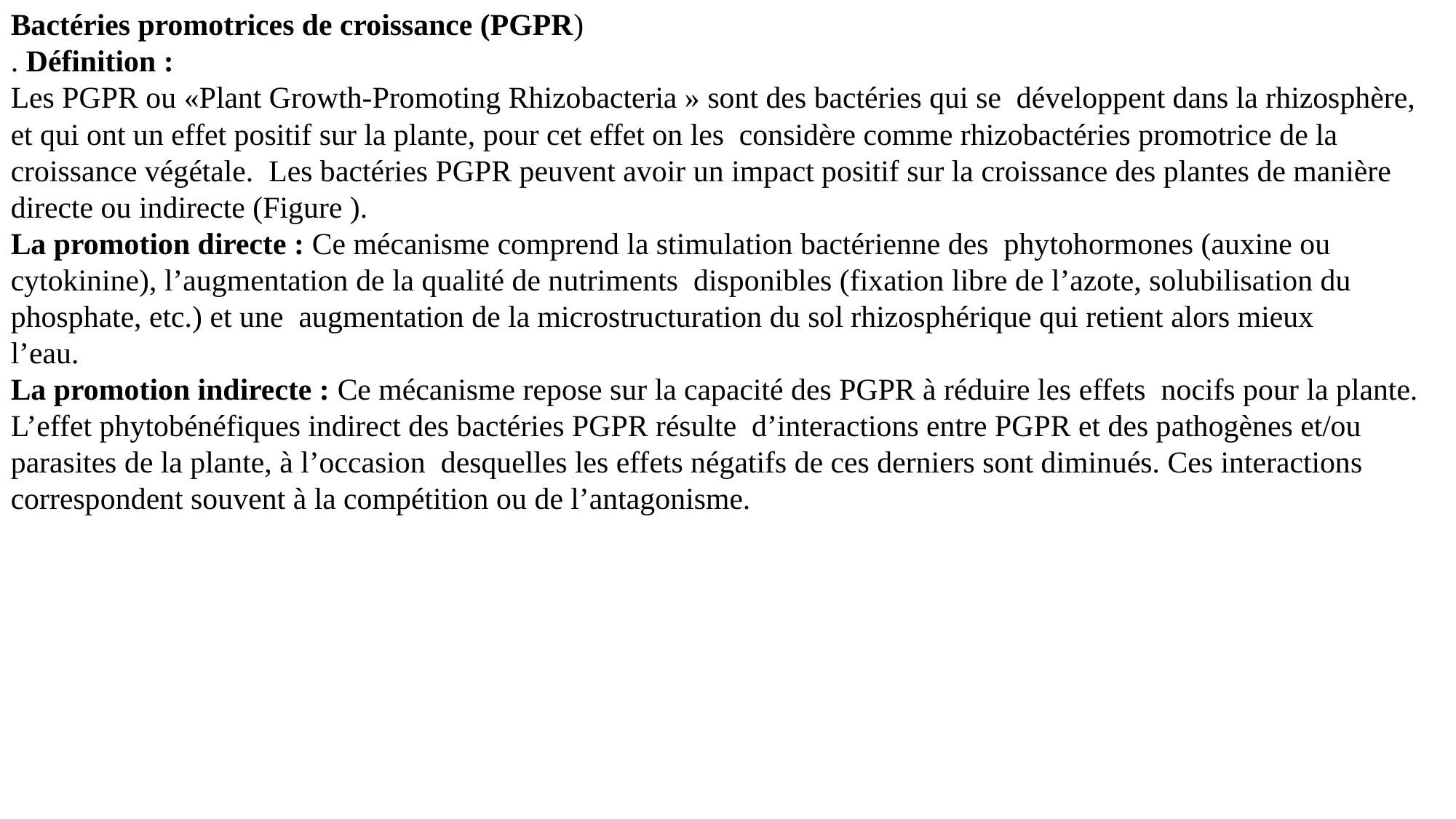

Bactéries promotrices de croissance (PGPR)
. Définition :
Les PGPR ou «Plant Growth-Promoting Rhizobacteria » sont des bactéries qui se  développent dans la rhizosphère, et qui ont un effet positif sur la plante, pour cet effet on les  considère comme rhizobactéries promotrice de la croissance végétale.  Les bactéries PGPR peuvent avoir un impact positif sur la croissance des plantes de manière  directe ou indirecte (Figure ).
La promotion directe : Ce mécanisme comprend la stimulation bactérienne des  phytohormones (auxine ou cytokinine), l’augmentation de la qualité de nutriments  disponibles (fixation libre de l’azote, solubilisation du phosphate, etc.) et une  augmentation de la microstructuration du sol rhizosphérique qui retient alors mieux
l’eau.
La promotion indirecte : Ce mécanisme repose sur la capacité des PGPR à réduire les effets  nocifs pour la plante. L’effet phytobénéfiques indirect des bactéries PGPR résulte  d’interactions entre PGPR et des pathogènes et/ou parasites de la plante, à l’occasion  desquelles les effets négatifs de ces derniers sont diminués. Ces interactions
correspondent souvent à la compétition ou de l’antagonisme.